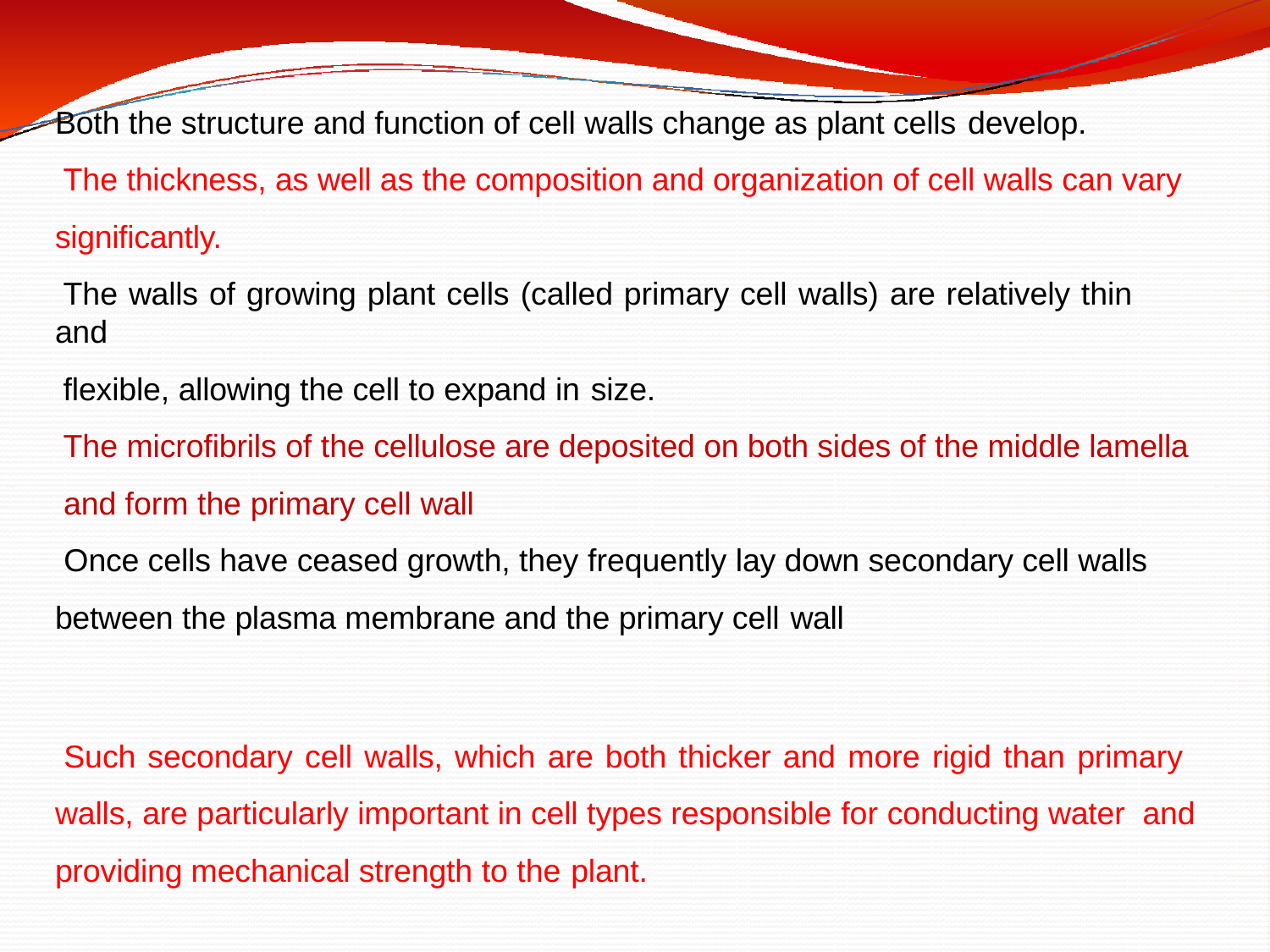

Both the structure and function of cell walls change as plant cells develop.
The thickness, as well as the composition and organization of cell walls can vary  significantly.
The walls of growing plant cells (called primary cell walls) are relatively thin and
flexible, allowing the cell to expand in size.
The microfibrils of the cellulose are deposited on both sides of the middle lamella  and form the primary cell wall
Once cells have ceased growth, they frequently lay down secondary cell walls  between the plasma membrane and the primary cell wall

Such secondary cell walls, which are both thicker and more rigid than primary  walls, are particularly important in cell types responsible for conducting water  and providing mechanical strength to the plant.